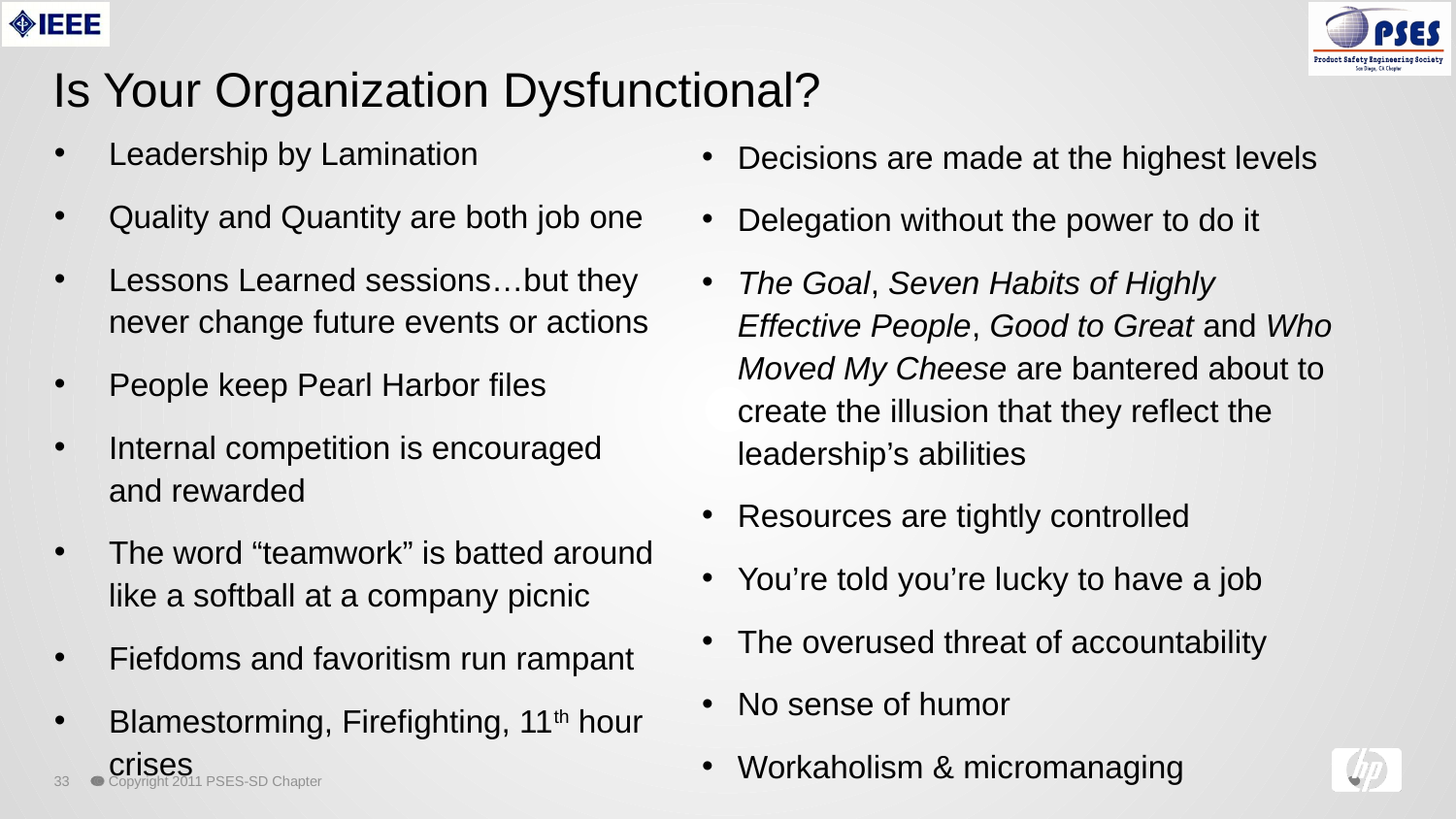

Is Your Organization Dysfunctional?
Leadership by Lamination
Quality and Quantity are both job one
Lessons Learned sessions…but they never change future events or actions
People keep Pearl Harbor files
Internal competition is encouraged and rewarded
The word “teamwork” is batted around like a softball at a company picnic
Fiefdoms and favoritism run rampant
Blamestorming, Firefighting, 11th hour crises
Decisions are made at the highest levels
Delegation without the power to do it
The Goal, Seven Habits of Highly Effective People, Good to Great and Who Moved My Cheese are bantered about to create the illusion that they reflect the leadership’s abilities
Resources are tightly controlled
You’re told you’re lucky to have a job
The overused threat of accountability
No sense of humor
Workaholism & micromanaging